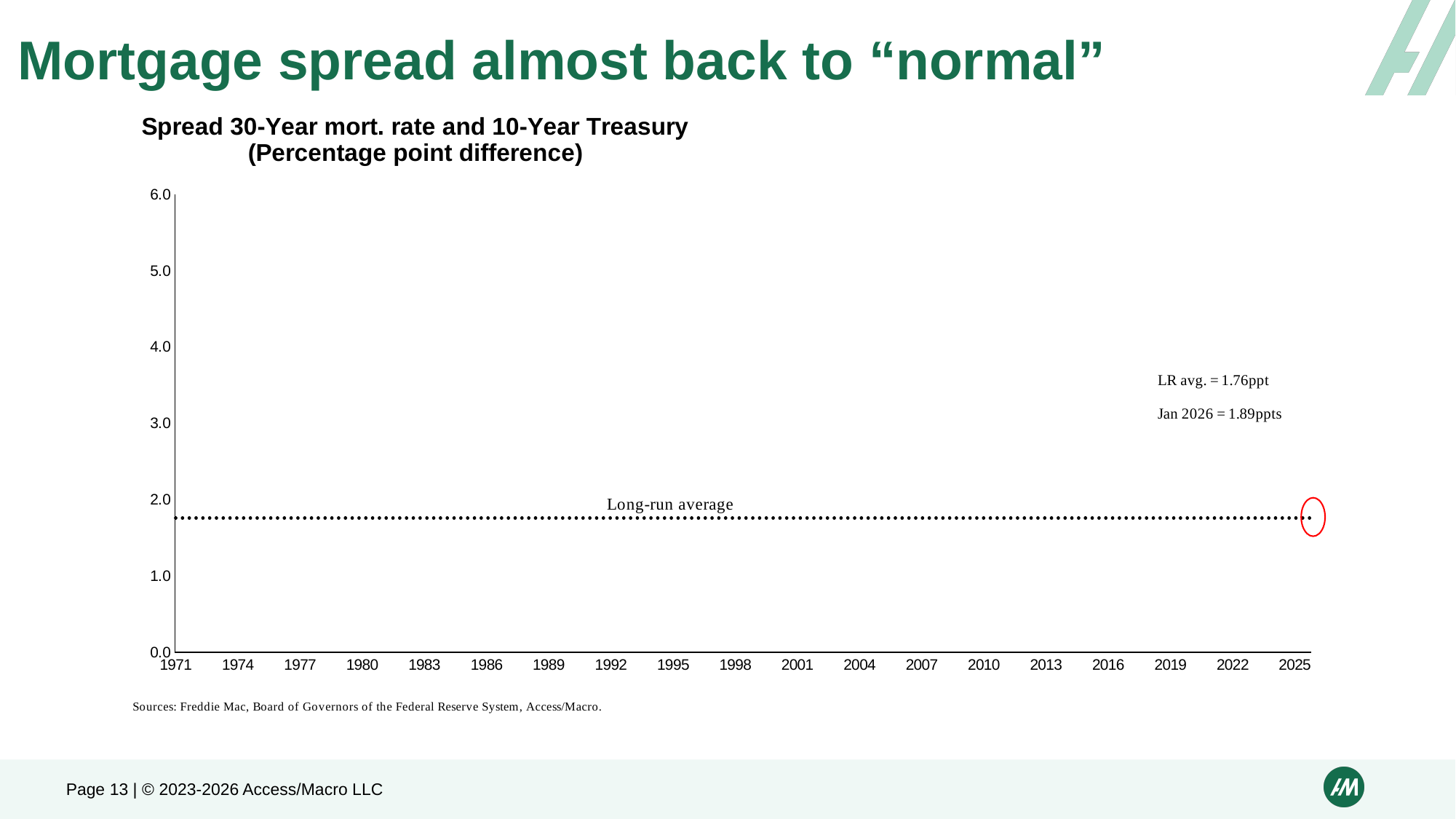

# Mortgage spread almost back to “normal”

### Chart: Spread 30-Year mort. rate and 10-Year Treasury
(Percentage point difference)

| Category |  |  |  |
|---|---|---|---|
| 26024 | 1.4799999999999995 | 0.0 | 1.7599238964992372 |
| 26054 | 1.04 | 0.0 | 1.7599238964992372 |
| 26085 | 1.0100000000000007 | 0.0 | 1.7599238964992372 |
| 26115 | 0.8699999999999992 | 0.0 | 1.7599238964992372 |
| 26146 | 1.12 | 0.0 | 1.7599238964992372 |
| 26177 | 1.5500000000000007 | 0.0 | 1.7599238964992372 |
| 26207 | 1.7000000000000002 | 0.0 | 1.7599238964992372 |
| 26238 | 1.7400000000000002 | 0.0 | 1.7599238964992372 |
| 26268 | 1.5500000000000007 | 0.0 | 1.7599238964992372 |
| 26299 | 1.4900000000000002 | 0.0 | 1.7599238964992372 |
| 26330 | 1.25 | 0.0 | 1.7599238964992372 |
| 26359 | 1.2299999999999995 | 0.0 | 1.7599238964992372 |
| 26390 | 1.0999999999999996 | 0.0 | 1.7599238964992372 |
| 26420 | 1.2400000000000002 | 0.0 | 1.7599238964992372 |
| 26451 | 1.2599999999999998 | 0.0 | 1.7599238964992372 |
| 26481 | 1.29 | 0.0 | 1.7599238964992372 |
| 26512 | 1.1900000000000004 | 0.0 | 1.7599238964992372 |
| 26543 | 0.8700000000000001 | 0.0 | 1.7599238964992372 |
| 26573 | 0.9399999999999995 | 0.0 | 1.7599238964992372 |
| 26604 | 1.1499999999999995 | 0.0 | 1.7599238964992372 |
| 26634 | 1.08 | 0.0 | 1.7599238964992372 |
| 26665 | 0.9800000000000004 | 0.0 | 1.7599238964992372 |
| 26696 | 0.8000000000000007 | 0.0 | 1.7599238964992372 |
| 26724 | 0.75 | 0.0 | 1.7599238964992372 |
| 26755 | 0.8700000000000001 | 0.0 | 1.7599238964992372 |
| 26785 | 0.8000000000000007 | 0.0 | 1.7599238964992372 |
| 26816 | 0.8300000000000001 | 0.0 | 1.7599238964992372 |
| 26846 | 0.9200000000000008 | 0.0 | 1.7599238964992372 |
| 26877 | 1.0999999999999996 | 0.0 | 1.7599238964992372 |
| 26908 | 1.7300000000000004 | 0.0 | 1.7599238964992372 |
| 26938 | 1.9799999999999995 | 0.0 | 1.7599238964992372 |
| 26969 | 1.8499999999999996 | 0.0 | 1.7599238964992372 |
| 26999 | 1.799999999999999 | 100.0 | 1.7599238964992372 |
| 27030 | 1.549999999999999 | 100.0 | 1.7599238964992372 |
| 27061 | 1.5000000000000009 | 100.0 | 1.7599238964992372 |
| 27089 | 1.2000000000000002 | 100.0 | 1.7599238964992372 |
| 27120 | 1.0700000000000003 | 100.0 | 1.7599238964992372 |
| 27150 | 1.3900000000000006 | 100.0 | 1.7599238964992372 |
| 27181 | 1.5499999999999998 | 100.0 | 1.7599238964992372 |
| 27211 | 1.4699999999999998 | 100.0 | 1.7599238964992372 |
| 27242 | 1.5500000000000007 | 100.0 | 1.7599238964992372 |
| 27273 | 1.9200000000000017 | 100.0 | 1.7599238964992372 |
| 27303 | 2.08 | 100.0 | 1.7599238964992372 |
| 27334 | 2.1099999999999994 | 100.0 | 1.7599238964992372 |
| 27364 | 2.1899999999999995 | 100.0 | 1.7599238964992372 |
| 27395 | 1.9299999999999997 | 100.0 | 1.7599238964992372 |
| 27426 | 1.7199999999999998 | 100.0 | 1.7599238964992372 |
| 27454 | 1.17 | 100.0 | 1.7599238964992372 |
| 27485 | 0.5899999999999999 | 0.0 | 1.7599238964992372 |
| 27515 | 0.8499999999999996 | 0.0 | 1.7599238964992372 |
| 27546 | 1.0300000000000002 | 0.0 | 1.7599238964992372 |
| 27576 | 0.8300000000000001 | 0.0 | 1.7599238964992372 |
| 27607 | 0.5399999999999991 | 0.0 | 1.7599238964992372 |
| 27638 | 0.7000000000000011 | 0.0 | 1.7599238964992372 |
| 27668 | 1.08 | 0.0 | 1.7599238964992372 |
| 27699 | 1.0999999999999996 | 0.0 | 1.7599238964992372 |
| 27729 | 1.0999999999999996 | 0.0 | 1.7599238964992372 |
| 27760 | 1.2799999999999994 | 0.0 | 1.7599238964992372 |
| 27791 | 1.0200000000000005 | 0.0 | 1.7599238964992372 |
| 27820 | 1.0299999999999994 | 0.0 | 1.7599238964992372 |
| 27851 | 1.1700000000000008 | 0.0 | 1.7599238964992372 |
| 27881 | 0.8699999999999992 | 0.0 | 1.7599238964992372 |
| 27912 | 0.9899999999999993 | 0.0 | 1.7599238964992372 |
| 27942 | 1.0999999999999996 | 0.0 | 1.7599238964992372 |
| 27973 | 1.2300000000000004 | 0.0 | 1.7599238964992372 |
| 28004 | 1.3900000000000006 | 0.0 | 1.7599238964992372 |
| 28034 | 1.5199999999999996 | 0.0 | 1.7599238964992372 |
| 28065 | 1.5200000000000005 | 0.0 | 1.7599238964992372 |
| 28095 | 1.919999999999999 | 0.0 | 1.7599238964992372 |
| 28126 | 1.5100000000000007 | 0.0 | 1.7599238964992372 |
| 28157 | 1.2800000000000002 | 0.0 | 1.7599238964992372 |
| 28185 | 1.2299999999999995 | 0.0 | 1.7599238964992372 |
| 28216 | 1.38 | 0.0 | 1.7599238964992372 |
| 28246 | 1.37 | 0.0 | 1.7599238964992372 |
| 28277 | 1.5799999999999992 | 0.0 | 1.7599238964992372 |
| 28307 | 1.6099999999999994 | 0.0 | 1.7599238964992372 |
| 28338 | 1.5399999999999991 | 0.0 | 1.7599238964992372 |
| 28369 | 1.5600000000000005 | 0.0 | 1.7599238964992372 |
| 28399 | 1.4000000000000004 | 0.0 | 1.7599238964992372 |
| 28430 | 1.3399999999999999 | 0.0 | 1.7599238964992372 |
| 28460 | 1.2700000000000005 | 0.0 | 1.7599238964992372 |
| 28491 | 1.0599999999999996 | 0.0 | 1.7599238964992372 |
| 28522 | 1.120000000000001 | 0.0 | 1.7599238964992372 |
| 28550 | 1.1600000000000001 | 0.0 | 1.7599238964992372 |
| 28581 | 1.209999999999999 | 0.0 | 1.7599238964992372 |
| 28611 | 1.2200000000000006 | 0.0 | 1.7599238964992372 |
| 28642 | 1.25 | 0.0 | 1.7599238964992372 |
| 28672 | 1.0999999999999996 | 0.0 | 1.7599238964992372 |
| 28703 | 1.379999999999999 | 0.0 | 1.7599238964992372 |
| 28734 | 1.3399999999999999 | 0.0 | 1.7599238964992372 |
| 28764 | 1.2199999999999989 | 0.0 | 1.7599238964992372 |
| 28795 | 1.299999999999999 | 0.0 | 1.7599238964992372 |
| 28825 | 1.3399999999999999 | 0.0 | 1.7599238964992372 |
| 28856 | 1.290000000000001 | 0.0 | 1.7599238964992372 |
| 28887 | 1.3100000000000005 | 0.0 | 1.7599238964992372 |
| 28915 | 1.3100000000000005 | 0.0 | 1.7599238964992372 |
| 28946 | 1.3200000000000003 | 0.0 | 1.7599238964992372 |
| 28976 | 1.4399999999999995 | 0.0 | 1.7599238964992372 |
| 29007 | 2.129999999999999 | 0.0 | 1.7599238964992372 |
| 29037 | 2.1400000000000006 | 0.0 | 1.7599238964992372 |
| 29068 | 2.0600000000000005 | 0.0 | 1.7599238964992372 |
| 29099 | 1.9700000000000006 | 0.0 | 1.7599238964992372 |
| 29129 | 1.3399999999999999 | 0.0 | 1.7599238964992372 |
| 29160 | 2.1799999999999997 | 0.0 | 1.7599238964992372 |
| 29190 | 2.51 | 0.0 | 1.7599238964992372 |
| 29221 | 2.08 | 0.0 | 1.7599238964992372 |
| 29252 | 0.629999999999999 | 100.0 | 1.7599238964992372 |
| 29281 | 2.5299999999999994 | 100.0 | 1.7599238964992372 |
| 29312 | 4.859999999999998 | 100.0 | 1.7599238964992372 |
| 29342 | 4.08 | 100.0 | 1.7599238964992372 |
| 29373 | 2.9300000000000015 | 100.0 | 1.7599238964992372 |
| 29403 | 1.9399999999999995 | 100.0 | 1.7599238964992372 |
| 29434 | 1.4600000000000009 | 0.0 | 1.7599238964992372 |
| 29465 | 1.6899999999999995 | 0.0 | 1.7599238964992372 |
| 29495 | 2.039999999999999 | 0.0 | 1.7599238964992372 |
| 29526 | 1.5300000000000011 | 0.0 | 1.7599238964992372 |
| 29556 | 1.9499999999999993 | 0.0 | 1.7599238964992372 |
| 29587 | 2.33 | 0.0 | 1.7599238964992372 |
| 29618 | 1.9400000000000013 | 0.0 | 1.7599238964992372 |
| 29646 | 2.280000000000001 | 0.0 | 1.7599238964992372 |
| 29677 | 1.9000000000000004 | 0.0 | 1.7599238964992372 |
| 29707 | 2.299999999999999 | 0.0 | 1.7599238964992372 |
| 29738 | 3.2299999999999986 | 0.0 | 1.7599238964992372 |
| 29768 | 2.549999999999999 | 0.0 | 1.7599238964992372 |
| 29799 | 2.3499999999999996 | 100.0 | 1.7599238964992372 |
| 29830 | 2.84 | 100.0 | 1.7599238964992372 |
| 29860 | 3.299999999999999 | 100.0 | 1.7599238964992372 |
| 29891 | 4.439999999999998 | 100.0 | 1.7599238964992372 |
| 29921 | 3.2299999999999986 | 100.0 | 1.7599238964992372 |
| 29952 | 2.8999999999999986 | 100.0 | 1.7599238964992372 |
| 29983 | 3.1700000000000017 | 100.0 | 1.7599238964992372 |
| 30011 | 3.3000000000000007 | 100.0 | 1.7599238964992372 |
| 30042 | 3.0200000000000014 | 100.0 | 1.7599238964992372 |
| 30072 | 3.0600000000000005 | 100.0 | 1.7599238964992372 |
| 30103 | 2.3999999999999986 | 100.0 | 1.7599238964992372 |
| 30133 | 2.870000000000001 | 100.0 | 1.7599238964992372 |
| 30164 | 3.209999999999999 | 100.0 | 1.7599238964992372 |
| 30195 | 3.09 | 100.0 | 1.7599238964992372 |
| 30225 | 3.6999999999999993 | 100.0 | 1.7599238964992372 |
| 30256 | 3.2799999999999994 | 100.0 | 1.7599238964992372 |
| 30286 | 3.08 | 0.0 | 1.7599238964992372 |
| 30317 | 2.789999999999999 | 0.0 | 1.7599238964992372 |
| 30348 | 2.3199999999999985 | 0.0 | 1.7599238964992372 |
| 30376 | 2.290000000000001 | 0.0 | 1.7599238964992372 |
| 30407 | 2.379999999999999 | 0.0 | 1.7599238964992372 |
| 30437 | 2.25 | 0.0 | 1.7599238964992372 |
| 30468 | 2.0199999999999996 | 0.0 | 1.7599238964992372 |
| 30498 | 2.039999999999999 | 0.0 | 1.7599238964992372 |
| 30529 | 1.9600000000000009 | 0.0 | 1.7599238964992372 |
| 30560 | 2.08 | 0.0 | 1.7599238964992372 |
| 30590 | 2.0 | 0.0 | 1.7599238964992372 |
| 30621 | 1.75 | 0.0 | 1.7599238964992372 |
| 30651 | 1.5899999999999999 | 0.0 | 1.7599238964992372 |
| 30682 | 1.6999999999999993 | 0.0 | 1.7599238964992372 |
| 30713 | 1.3900000000000006 | 0.0 | 1.7599238964992372 |
| 30742 | 1.0700000000000003 | 0.0 | 1.7599238964992372 |
| 30773 | 1.0199999999999996 | 0.0 | 1.7599238964992372 |
| 30803 | 0.5299999999999994 | 0.0 | 1.7599238964992372 |
| 30834 | 0.8599999999999994 | 0.0 | 1.7599238964992372 |
| 30864 | 1.3100000000000005 | 0.0 | 1.7599238964992372 |
| 30895 | 1.75 | 0.0 | 1.7599238964992372 |
| 30926 | 1.83 | 0.0 | 1.7599238964992372 |
| 30956 | 1.9700000000000006 | 0.0 | 1.7599238964992372 |
| 30987 | 2.0700000000000003 | 0.0 | 1.7599238964992372 |
| 31017 | 1.6799999999999997 | 0.0 | 1.7599238964992372 |
| 31048 | 1.6999999999999993 | 0.0 | 1.7599238964992372 |
| 31079 | 1.4100000000000001 | 0.0 | 1.7599238964992372 |
| 31107 | 1.3100000000000005 | 0.0 | 1.7599238964992372 |
| 31138 | 1.7699999999999996 | 0.0 | 1.7599238964992372 |
| 31168 | 2.0600000000000005 | 0.0 | 1.7599238964992372 |
| 31199 | 2.0600000000000005 | 0.0 | 1.7599238964992372 |
| 31229 | 1.7199999999999989 | 0.0 | 1.7599238964992372 |
| 31260 | 1.8599999999999994 | 0.0 | 1.7599238964992372 |
| 31291 | 1.8200000000000003 | 0.0 | 1.7599238964992372 |
| 31321 | 1.9000000000000004 | 0.0 | 1.7599238964992372 |
| 31352 | 2.0 | 0.0 | 1.7599238964992372 |
| 31382 | 2.0 | 0.0 | 1.7599238964992372 |
| 31413 | 1.700000000000001 | 0.0 | 1.7599238964992372 |
| 31444 | 2.0100000000000016 | 0.0 | 1.7599238964992372 |
| 31472 | 2.3 | 0.0 | 1.7599238964992372 |
| 31503 | 2.6399999999999997 | 0.0 | 1.7599238964992372 |
| 31533 | 2.4300000000000006 | 0.0 | 1.7599238964992372 |
| 31564 | 2.88 | 0.0 | 1.7599238964992372 |
| 31594 | 3.21 | 0.0 | 1.7599238964992372 |
| 31625 | 3.0299999999999994 | 0.0 | 1.7599238964992372 |
| 31656 | 2.5599999999999996 | 0.0 | 1.7599238964992372 |
| 31686 | 2.540000000000001 | 0.0 | 1.7599238964992372 |
| 31717 | 2.4499999999999993 | 0.0 | 1.7599238964992372 |
| 31747 | 2.2 | 0.0 | 1.7599238964992372 |
| 31778 | 2.119999999999999 | 0.0 | 1.7599238964992372 |
| 31809 | 1.83 | 0.0 | 1.7599238964992372 |
| 31837 | 1.7899999999999991 | 0.0 | 1.7599238964992372 |
| 31868 | 1.8100000000000005 | 0.0 | 1.7599238964992372 |
| 31898 | 1.9900000000000002 | 0.0 | 1.7599238964992372 |
| 31929 | 2.139999999999999 | 0.0 | 1.7599238964992372 |
| 31959 | 1.83 | 0.0 | 1.7599238964992372 |
| 31990 | 1.5700000000000003 | 0.0 | 1.7599238964992372 |
| 32021 | 1.4700000000000006 | 0.0 | 1.7599238964992372 |
| 32051 | 1.7400000000000002 | 0.0 | 1.7599238964992372 |
| 32082 | 1.790000000000001 | 0.0 | 1.7599238964992372 |
| 32112 | 1.6500000000000004 | 0.0 | 1.7599238964992372 |
| 32143 | 1.7100000000000009 | 0.0 | 1.7599238964992372 |
| 32174 | 1.6799999999999997 | 0.0 | 1.7599238964992372 |
| 32203 | 1.5600000000000005 | 0.0 | 1.7599238964992372 |
| 32234 | 1.4799999999999986 | 0.0 | 1.7599238964992372 |
| 32264 | 1.370000000000001 | 0.0 | 1.7599238964992372 |
| 32295 | 1.540000000000001 | 0.0 | 1.7599238964992372 |
| 32325 | 1.3699999999999992 | 0.0 | 1.7599238964992372 |
| 32356 | 1.3399999999999999 | 0.0 | 1.7599238964992372 |
| 32387 | 1.5 | 0.0 | 1.7599238964992372 |
| 32417 | 1.5 | 0.0 | 1.7599238964992372 |
| 32448 | 1.3099999999999987 | 0.0 | 1.7599238964992372 |
| 32478 | 1.5 | 0.0 | 1.7599238964992372 |
| 32509 | 1.6400000000000006 | 0.0 | 1.7599238964992372 |
| 32540 | 1.4800000000000004 | 0.0 | 1.7599238964992372 |
| 32568 | 1.67 | 0.0 | 1.7599238964992372 |
| 32599 | 1.870000000000001 | 0.0 | 1.7599238964992372 |
| 32629 | 1.9100000000000001 | 0.0 | 1.7599238964992372 |
| 32660 | 1.92 | 0.0 | 1.7599238964992372 |
| 32690 | 1.8600000000000012 | 0.0 | 1.7599238964992372 |
| 32721 | 1.8800000000000008 | 0.0 | 1.7599238964992372 |
| 32752 | 1.9400000000000013 | 0.0 | 1.7599238964992372 |
| 32782 | 1.9399999999999995 | 0.0 | 1.7599238964992372 |
| 32813 | 1.8999999999999995 | 0.0 | 1.7599238964992372 |
| 32843 | 1.9000000000000004 | 0.0 | 1.7599238964992372 |
| 32874 | 1.6899999999999995 | 0.0 | 1.7599238964992372 |
| 32905 | 1.7299999999999986 | 0.0 | 1.7599238964992372 |
| 32933 | 1.6799999999999997 | 0.0 | 1.7599238964992372 |
| 32964 | 1.58 | 0.0 | 1.7599238964992372 |
| 32994 | 1.7200000000000006 | 0.0 | 1.7599238964992372 |
| 33025 | 1.6799999999999997 | 0.0 | 1.7599238964992372 |
| 33055 | 1.5699999999999985 | 0.0 | 1.7599238964992372 |
| 33086 | 1.3499999999999996 | 100.0 | 1.7599238964992372 |
| 33117 | 1.2899999999999991 | 100.0 | 1.7599238964992372 |
| 33147 | 1.459999999999999 | 100.0 | 1.7599238964992372 |
| 33178 | 1.6199999999999992 | 100.0 | 1.7599238964992372 |
| 33208 | 1.5899999999999999 | 100.0 | 1.7599238964992372 |
| 33239 | 1.5500000000000007 | 100.0 | 1.7599238964992372 |
| 33270 | 1.5199999999999996 | 100.0 | 1.7599238964992372 |
| 33298 | 1.3900000000000006 | 100.0 | 1.7599238964992372 |
| 33329 | 1.450000000000001 | 0.0 | 1.7599238964992372 |
| 33359 | 1.4000000000000004 | 0.0 | 1.7599238964992372 |
| 33390 | 1.3399999999999999 | 0.0 | 1.7599238964992372 |
| 33420 | 1.3100000000000005 | 0.0 | 1.7599238964992372 |
| 33451 | 1.3399999999999999 | 0.0 | 1.7599238964992372 |
| 33482 | 1.3599999999999994 | 0.0 | 1.7599238964992372 |
| 33512 | 1.3299999999999992 | 0.0 | 1.7599238964992372 |
| 33543 | 1.290000000000001 | 0.0 | 1.7599238964992372 |
| 33573 | 1.4100000000000001 | 0.0 | 1.7599238964992372 |
| 33604 | 1.3999999999999995 | 0.0 | 1.7599238964992372 |
| 33635 | 1.42 | 0.0 | 1.7599238964992372 |
| 33664 | 1.3999999999999995 | 0.0 | 1.7599238964992372 |
| 33695 | 1.3699999999999992 | 0.0 | 1.7599238964992372 |
| 33725 | 1.2800000000000002 | 0.0 | 1.7599238964992372 |
| 33756 | 1.25 | 0.0 | 1.7599238964992372 |
| 33786 | 1.290000000000001 | 0.0 | 1.7599238964992372 |
| 33817 | 1.3900000000000006 | 0.0 | 1.7599238964992372 |
| 33848 | 1.5 | 0.0 | 1.7599238964992372 |
| 33878 | 1.5 | 0.0 | 1.7599238964992372 |
| 33909 | 1.4400000000000004 | 0.0 | 1.7599238964992372 |
| 33939 | 1.4400000000000013 | 0.0 | 1.7599238964992372 |
| 33970 | 1.3900000000000006 | 0.0 | 1.7599238964992372 |
| 34001 | 1.42 | 0.0 | 1.7599238964992372 |
| 34029 | 1.5199999999999996 | 0.0 | 1.7599238964992372 |
| 34060 | 1.5 | 0.0 | 1.7599238964992372 |
| 34090 | 1.4299999999999997 | 0.0 | 1.7599238964992372 |
| 34121 | 1.46 | 0.0 | 1.7599238964992372 |
| 34151 | 1.4000000000000004 | 0.0 | 1.7599238964992372 |
| 34182 | 1.4300000000000006 | 0.0 | 1.7599238964992372 |
| 34213 | 1.5599999999999996 | 0.0 | 1.7599238964992372 |
| 34243 | 1.5 | 0.0 | 1.7599238964992372 |
| 34274 | 1.4400000000000004 | 0.0 | 1.7599238964992372 |
| 34304 | 1.4000000000000004 | 0.0 | 1.7599238964992372 |
| 34335 | 1.3099999999999996 | 0.0 | 1.7599238964992372 |
| 34366 | 1.1800000000000006 | 0.0 | 1.7599238964992372 |
| 34394 | 1.1999999999999993 | 0.0 | 1.7599238964992372 |
| 34425 | 1.3500000000000005 | 0.0 | 1.7599238964992372 |
| 34455 | 1.42 | 0.0 | 1.7599238964992372 |
| 34486 | 1.3000000000000007 | 0.0 | 1.7599238964992372 |
| 34516 | 1.3099999999999996 | 0.0 | 1.7599238964992372 |
| 34547 | 1.2699999999999996 | 0.0 | 1.7599238964992372 |
| 34578 | 1.1800000000000006 | 0.0 | 1.7599238964992372 |
| 34608 | 1.1899999999999995 | 0.0 | 1.7599238964992372 |
| 34639 | 1.21 | 0.0 | 1.7599238964992372 |
| 34669 | 1.3899999999999997 | 0.0 | 1.7599238964992372 |
| 34700 | 1.37 | 0.0 | 1.7599238964992372 |
| 34731 | 1.3600000000000003 | 0.0 | 1.7599238964992372 |
| 34759 | 1.2600000000000007 | 0.0 | 1.7599238964992372 |
| 34790 | 1.2600000000000007 | 0.0 | 1.7599238964992372 |
| 34820 | 1.33 | 0.0 | 1.7599238964992372 |
| 34851 | 1.4000000000000004 | 0.0 | 1.7599238964992372 |
| 34881 | 1.33 | 0.0 | 1.7599238964992372 |
| 34912 | 1.37 | 0.0 | 1.7599238964992372 |
| 34943 | 1.4399999999999995 | 0.0 | 1.7599238964992372 |
| 34973 | 1.4400000000000004 | 0.0 | 1.7599238964992372 |
| 35004 | 1.4500000000000002 | 0.0 | 1.7599238964992372 |
| 35034 | 1.4900000000000002 | 0.0 | 1.7599238964992372 |
| 35065 | 1.38 | 0.0 | 1.7599238964992372 |
| 35096 | 1.2700000000000005 | 0.0 | 1.7599238964992372 |
| 35125 | 1.3500000000000005 | 0.0 | 1.7599238964992372 |
| 35156 | 1.42 | 0.0 | 1.7599238964992372 |
| 35186 | 1.33 | 0.0 | 1.7599238964992372 |
| 35217 | 1.4100000000000001 | 0.0 | 1.7599238964992372 |
| 35247 | 1.38 | 0.0 | 1.7599238964992372 |
| 35278 | 1.3600000000000003 | 0.0 | 1.7599238964992372 |
| 35309 | 1.4000000000000004 | 0.0 | 1.7599238964992372 |
| 35339 | 1.3899999999999997 | 0.0 | 1.7599238964992372 |
| 35370 | 1.42 | 0.0 | 1.7599238964992372 |
| 35400 | 1.2999999999999998 | 0.0 | 1.7599238964992372 |
| 35431 | 1.2400000000000002 | 0.0 | 1.7599238964992372 |
| 35462 | 1.2300000000000004 | 0.0 | 1.7599238964992372 |
| 35490 | 1.21 | 0.0 | 1.7599238964992372 |
| 35521 | 1.2500000000000009 | 0.0 | 1.7599238964992372 |
| 35551 | 1.2300000000000004 | 0.0 | 1.7599238964992372 |
| 35582 | 1.2000000000000002 | 0.0 | 1.7599238964992372 |
| 35612 | 1.2800000000000002 | 0.0 | 1.7599238964992372 |
| 35643 | 1.1800000000000006 | 0.0 | 1.7599238964992372 |
| 35674 | 1.2199999999999998 | 0.0 | 1.7599238964992372 |
| 35704 | 1.2599999999999998 | 0.0 | 1.7599238964992372 |
| 35735 | 1.33 | 0.0 | 1.7599238964992372 |
| 35765 | 1.29 | 0.0 | 1.7599238964992372 |
| 35796 | 1.4500000000000002 | 0.0 | 1.7599238964992372 |
| 35827 | 1.4699999999999998 | 0.0 | 1.7599238964992372 |
| 35855 | 1.4799999999999995 | 0.0 | 1.7599238964992372 |
| 35886 | 1.5 | 0.0 | 1.7599238964992372 |
| 35916 | 1.4899999999999993 | 0.0 | 1.7599238964992372 |
| 35947 | 1.5 | 0.0 | 1.7599238964992372 |
| 35977 | 1.4900000000000002 | 0.0 | 1.7599238964992372 |
| 36008 | 1.58 | 0.0 | 1.7599238964992372 |
| 36039 | 1.9100000000000001 | 0.0 | 1.7599238964992372 |
| 36069 | 2.1799999999999997 | 0.0 | 1.7599238964992372 |
| 36100 | 2.04 | 0.0 | 1.7599238964992372 |
| 36130 | 2.09 | 0.0 | 1.7599238964992372 |
| 36161 | 2.0700000000000003 | 0.0 | 1.7599238964992372 |
| 36192 | 1.8099999999999996 | 0.0 | 1.7599238964992372 |
| 36220 | 1.8099999999999996 | 0.0 | 1.7599238964992372 |
| 36251 | 1.7400000000000002 | 0.0 | 1.7599238964992372 |
| 36281 | 1.6100000000000003 | 0.0 | 1.7599238964992372 |
| 36312 | 1.6499999999999995 | 0.0 | 1.7599238964992372 |
| 36342 | 1.8399999999999999 | 0.0 | 1.7599238964992372 |
| 36373 | 2.0 | 0.0 | 1.7599238964992372 |
| 36404 | 1.9000000000000004 | 0.0 | 1.7599238964992372 |
| 36434 | 1.7399999999999993 | 0.0 | 1.7599238964992372 |
| 36465 | 1.71 | 0.0 | 1.7599238964992372 |
| 36495 | 1.63 | 0.0 | 1.7599238964992372 |
| 36526 | 1.5500000000000007 | 0.0 | 1.7599238964992372 |
| 36557 | 1.8100000000000005 | 0.0 | 1.7599238964992372 |
| 36586 | 1.9800000000000004 | 0.0 | 1.7599238964992372 |
| 36617 | 2.16 | 0.0 | 1.7599238964992372 |
| 36647 | 2.079999999999999 | 0.0 | 1.7599238964992372 |
| 36678 | 2.1899999999999995 | 0.0 | 1.7599238964992372 |
| 36708 | 2.1000000000000005 | 0.0 | 1.7599238964992372 |
| 36739 | 2.1999999999999993 | 0.0 | 1.7599238964992372 |
| 36770 | 2.1100000000000003 | 0.0 | 1.7599238964992372 |
| 36800 | 2.0599999999999996 | 0.0 | 1.7599238964992372 |
| 36831 | 2.0300000000000002 | 0.0 | 1.7599238964992372 |
| 36861 | 2.1399999999999997 | 0.0 | 1.7599238964992372 |
| 36892 | 1.87 | 0.0 | 1.7599238964992372 |
| 36923 | 1.9500000000000002 | 0.0 | 1.7599238964992372 |
| 36951 | 2.0600000000000005 | 0.0 | 1.7599238964992372 |
| 36982 | 1.9400000000000004 | 100.0 | 1.7599238964992372 |
| 37012 | 1.7600000000000007 | 100.0 | 1.7599238964992372 |
| 37043 | 1.88 | 100.0 | 1.7599238964992372 |
| 37073 | 1.8899999999999997 | 100.0 | 1.7599238964992372 |
| 37104 | 1.9800000000000004 | 100.0 | 1.7599238964992372 |
| 37135 | 2.09 | 100.0 | 1.7599238964992372 |
| 37165 | 2.05 | 100.0 | 1.7599238964992372 |
| 37196 | 2.01 | 100.0 | 1.7599238964992372 |
| 37226 | 1.9800000000000004 | 0.0 | 1.7599238964992372 |
| 37257 | 1.96 | 0.0 | 1.7599238964992372 |
| 37288 | 1.9799999999999995 | 0.0 | 1.7599238964992372 |
| 37316 | 1.7299999999999995 | 0.0 | 1.7599238964992372 |
| 37347 | 1.7800000000000002 | 0.0 | 1.7599238964992372 |
| 37377 | 1.6499999999999995 | 0.0 | 1.7599238964992372 |
| 37408 | 1.7200000000000006 | 0.0 | 1.7599238964992372 |
| 37438 | 1.8399999999999999 | 0.0 | 1.7599238964992372 |
| 37469 | 2.0300000000000002 | 0.0 | 1.7599238964992372 |
| 37500 | 2.2199999999999998 | 0.0 | 1.7599238964992372 |
| 37530 | 2.1700000000000004 | 0.0 | 1.7599238964992372 |
| 37561 | 2.0200000000000005 | 0.0 | 1.7599238964992372 |
| 37591 | 2.0199999999999996 | 0.0 | 1.7599238964992372 |
| 37622 | 1.87 | 0.0 | 1.7599238964992372 |
| 37653 | 1.94 | 0.0 | 1.7599238964992372 |
| 37681 | 1.94 | 0.0 | 1.7599238964992372 |
| 37712 | 1.8499999999999996 | 0.0 | 1.7599238964992372 |
| 37742 | 1.9100000000000006 | 0.0 | 1.7599238964992372 |
| 37773 | 1.9000000000000004 | 0.0 | 1.7599238964992372 |
| 37803 | 1.65 | 0.0 | 1.7599238964992372 |
| 37834 | 1.8099999999999996 | 0.0 | 1.7599238964992372 |
| 37865 | 1.8800000000000008 | 0.0 | 1.7599238964992372 |
| 37895 | 1.6600000000000001 | 0.0 | 1.7599238964992372 |
| 37926 | 1.63 | 0.0 | 1.7599238964992372 |
| 37956 | 1.6100000000000003 | 0.0 | 1.7599238964992372 |
| 37987 | 1.5599999999999996 | 0.0 | 1.7599238964992372 |
| 38018 | 1.5599999999999996 | 0.0 | 1.7599238964992372 |
| 38047 | 1.62 | 0.0 | 1.7599238964992372 |
| 38078 | 1.4800000000000004 | 0.0 | 1.7599238964992372 |
| 38108 | 1.5499999999999998 | 0.0 | 1.7599238964992372 |
| 38139 | 1.5599999999999996 | 0.0 | 1.7599238964992372 |
| 38169 | 1.5599999999999996 | 0.0 | 1.7599238964992372 |
| 38200 | 1.5899999999999999 | 0.0 | 1.7599238964992372 |
| 38231 | 1.62 | 0.0 | 1.7599238964992372 |
| 38261 | 1.62 | 0.0 | 1.7599238964992372 |
| 38292 | 1.54 | 0.0 | 1.7599238964992372 |
| 38322 | 1.5199999999999996 | 0.0 | 1.7599238964992372 |
| 38353 | 1.4900000000000002 | 0.0 | 1.7599238964992372 |
| 38384 | 1.46 | 0.0 | 1.7599238964992372 |
| 38412 | 1.4299999999999997 | 0.0 | 1.7599238964992372 |
| 38443 | 1.5200000000000005 | 0.0 | 1.7599238964992372 |
| 38473 | 1.58 | 0.0 | 1.7599238964992372 |
| 38504 | 1.58 | 0.0 | 1.7599238964992372 |
| 38534 | 1.5200000000000005 | 0.0 | 1.7599238964992372 |
| 38565 | 1.5600000000000005 | 0.0 | 1.7599238964992372 |
| 38596 | 1.5699999999999994 | 0.0 | 1.7599238964992372 |
| 38626 | 1.6100000000000003 | 0.0 | 1.7599238964992372 |
| 38657 | 1.79 | 0.0 | 1.7599238964992372 |
| 38687 | 1.7999999999999998 | 0.0 | 1.7599238964992372 |
| 38718 | 1.7300000000000004 | 0.0 | 1.7599238964992372 |
| 38749 | 1.6799999999999997 | 0.0 | 1.7599238964992372 |
| 38777 | 1.6000000000000005 | 0.0 | 1.7599238964992372 |
| 38808 | 1.5199999999999996 | 0.0 | 1.7599238964992372 |
| 38838 | 1.4899999999999993 | 0.0 | 1.7599238964992372 |
| 38869 | 1.5699999999999994 | 0.0 | 1.7599238964992372 |
| 38899 | 1.67 | 0.0 | 1.7599238964992372 |
| 38930 | 1.6399999999999997 | 0.0 | 1.7599238964992372 |
| 38961 | 1.6800000000000006 | 0.0 | 1.7599238964992372 |
| 38991 | 1.63 | 0.0 | 1.7599238964992372 |
| 39022 | 1.6400000000000006 | 0.0 | 1.7599238964992372 |
| 39052 | 1.58 | 0.0 | 1.7599238964992372 |
| 39083 | 1.46 | 0.0 | 1.7599238964992372 |
| 39114 | 1.5700000000000003 | 0.0 | 1.7599238964992372 |
| 39142 | 1.6000000000000005 | 0.0 | 1.7599238964992372 |
| 39173 | 1.4899999999999993 | 0.0 | 1.7599238964992372 |
| 39203 | 1.5099999999999998 | 0.0 | 1.7599238964992372 |
| 39234 | 1.5600000000000005 | 0.0 | 1.7599238964992372 |
| 39264 | 1.7000000000000002 | 0.0 | 1.7599238964992372 |
| 39295 | 1.9000000000000004 | 0.0 | 1.7599238964992372 |
| 39326 | 1.8600000000000003 | 0.0 | 1.7599238964992372 |
| 39356 | 1.8499999999999996 | 0.0 | 1.7599238964992372 |
| 39387 | 2.0599999999999996 | 0.0 | 1.7599238964992372 |
| 39417 | 2.0 | 0.0 | 1.7599238964992372 |
| 39448 | 2.0199999999999996 | 100.0 | 1.7599238964992372 |
| 39479 | 2.1799999999999997 | 100.0 | 1.7599238964992372 |
| 39508 | 2.46 | 100.0 | 1.7599238964992372 |
| 39539 | 2.2399999999999998 | 100.0 | 1.7599238964992372 |
| 39569 | 2.16 | 100.0 | 1.7599238964992372 |
| 39600 | 2.2200000000000006 | 100.0 | 1.7599238964992372 |
| 39630 | 2.42 | 100.0 | 1.7599238964992372 |
| 39661 | 2.5900000000000003 | 100.0 | 1.7599238964992372 |
| 39692 | 2.35 | 100.0 | 1.7599238964992372 |
| 39722 | 2.39 | 100.0 | 1.7599238964992372 |
| 39753 | 2.56 | 100.0 | 1.7599238964992372 |
| 39783 | 2.87 | 100.0 | 1.7599238964992372 |
| 39814 | 2.53 | 100.0 | 1.7599238964992372 |
| 39845 | 2.26 | 100.0 | 1.7599238964992372 |
| 39873 | 2.18 | 100.0 | 1.7599238964992372 |
| 39904 | 1.8799999999999994 | 100.0 | 1.7599238964992372 |
| 39934 | 1.5700000000000003 | 100.0 | 1.7599238964992372 |
| 39965 | 1.6999999999999997 | 100.0 | 1.7599238964992372 |
| 39995 | 1.6599999999999997 | 0.0 | 1.7599238964992372 |
| 40026 | 1.6000000000000005 | 0.0 | 1.7599238964992372 |
| 40057 | 1.6599999999999997 | 0.0 | 1.7599238964992372 |
| 40087 | 1.56 | 0.0 | 1.7599238964992372 |
| 40118 | 1.48 | 0.0 | 1.7599238964992372 |
| 40148 | 1.3399999999999999 | 0.0 | 1.7599238964992372 |
| 40179 | 1.3000000000000003 | 0.0 | 1.7599238964992372 |
| 40210 | 1.3000000000000003 | 0.0 | 1.7599238964992372 |
| 40238 | 1.2399999999999998 | 0.0 | 1.7599238964992372 |
| 40269 | 1.2499999999999996 | 0.0 | 1.7599238964992372 |
| 40299 | 1.4699999999999998 | 0.0 | 1.7599238964992372 |
| 40330 | 1.54 | 0.0 | 1.7599238964992372 |
| 40360 | 1.5499999999999998 | 0.0 | 1.7599238964992372 |
| 40391 | 1.7299999999999995 | 0.0 | 1.7599238964992372 |
| 40422 | 1.6999999999999997 | 0.0 | 1.7599238964992372 |
| 40452 | 1.6900000000000004 | 0.0 | 1.7599238964992372 |
| 40483 | 1.54 | 0.0 | 1.7599238964992372 |
| 40513 | 1.42 | 0.0 | 1.7599238964992372 |
| 40544 | 1.3699999999999997 | 0.0 | 1.7599238964992372 |
| 40575 | 1.37 | 0.0 | 1.7599238964992372 |
| 40603 | 1.4299999999999997 | 0.0 | 1.7599238964992372 |
| 40634 | 1.38 | 0.0 | 1.7599238964992372 |
| 40664 | 1.4699999999999998 | 0.0 | 1.7599238964992372 |
| 40695 | 1.5099999999999998 | 0.0 | 1.7599238964992372 |
| 40725 | 1.5499999999999998 | 0.0 | 1.7599238964992372 |
| 40756 | 1.9699999999999998 | 0.0 | 1.7599238964992372 |
| 40787 | 2.1300000000000003 | 0.0 | 1.7599238964992372 |
| 40817 | 1.9200000000000004 | 0.0 | 1.7599238964992372 |
| 40848 | 1.9800000000000004 | 0.0 | 1.7599238964992372 |
| 40878 | 1.98 | 0.0 | 1.7599238964992372 |
| 40909 | 1.95 | 0.0 | 1.7599238964992372 |
| 40940 | 1.9200000000000002 | 0.0 | 1.7599238964992372 |
| 40969 | 1.7800000000000002 | 0.0 | 1.7599238964992372 |
| 41000 | 1.8600000000000003 | 0.0 | 1.7599238964992372 |
| 41030 | 1.9999999999999998 | 0.0 | 1.7599238964992372 |
| 41061 | 2.06 | 0.0 | 1.7599238964992372 |
| 41091 | 2.0199999999999996 | 0.0 | 1.7599238964992372 |
| 41122 | 1.9200000000000002 | 0.0 | 1.7599238964992372 |
| 41153 | 1.78 | 0.0 | 1.7599238964992372 |
| 41183 | 1.63 | 0.0 | 1.7599238964992372 |
| 41214 | 1.7000000000000002 | 0.0 | 1.7599238964992372 |
| 41244 | 1.6300000000000001 | 0.0 | 1.7599238964992372 |
| 41275 | 1.5000000000000002 | 0.0 | 1.7599238964992372 |
| 41306 | 1.5499999999999998 | 0.0 | 1.7599238964992372 |
| 41334 | 1.6099999999999999 | 0.0 | 1.7599238964992372 |
| 41365 | 1.6900000000000002 | 0.0 | 1.7599238964992372 |
| 41395 | 1.61 | 0.0 | 1.7599238964992372 |
| 41426 | 1.7700000000000005 | 0.0 | 1.7599238964992372 |
| 41456 | 1.79 | 0.0 | 1.7599238964992372 |
| 41487 | 1.7199999999999998 | 0.0 | 1.7599238964992372 |
| 41518 | 1.6800000000000002 | 0.0 | 1.7599238964992372 |
| 41548 | 1.5700000000000003 | 0.0 | 1.7599238964992372 |
| 41579 | 1.5399999999999996 | 0.0 | 1.7599238964992372 |
| 41609 | 1.56 | 0.0 | 1.7599238964992372 |
| 41640 | 1.5699999999999998 | 0.0 | 1.7599238964992372 |
| 41671 | 1.5899999999999999 | 0.0 | 1.7599238964992372 |
| 41699 | 1.6199999999999997 | 0.0 | 1.7599238964992372 |
| 41730 | 1.63 | 0.0 | 1.7599238964992372 |
| 41760 | 1.6300000000000003 | 0.0 | 1.7599238964992372 |
| 41791 | 1.56 | 0.0 | 1.7599238964992372 |
| 41821 | 1.5899999999999999 | 0.0 | 1.7599238964992372 |
| 41852 | 1.7000000000000002 | 0.0 | 1.7599238964992372 |
| 41883 | 1.6300000000000003 | 0.0 | 1.7599238964992372 |
| 41913 | 1.7400000000000002 | 0.0 | 1.7599238964992372 |
| 41944 | 1.67 | 0.0 | 1.7599238964992372 |
| 41974 | 1.65 | 0.0 | 1.7599238964992372 |
| 42005 | 1.79 | 0.0 | 1.7599238964992372 |
| 42036 | 1.73 | 0.0 | 1.7599238964992372 |
| 42064 | 1.73 | 0.0 | 1.7599238964992372 |
| 42095 | 1.73 | 0.0 | 1.7599238964992372 |
| 42125 | 1.6399999999999997 | 0.0 | 1.7599238964992372 |
| 42156 | 1.62 | 0.0 | 1.7599238964992372 |
| 42186 | 1.73 | 0.0 | 1.7599238964992372 |
| 42217 | 1.7400000000000002 | 0.0 | 1.7599238964992372 |
| 42248 | 1.7200000000000002 | 0.0 | 1.7599238964992372 |
| 42278 | 1.73 | 0.0 | 1.7599238964992372 |
| 42309 | 1.6800000000000002 | 0.0 | 1.7599238964992372 |
| 42339 | 1.7199999999999998 | 0.0 | 1.7599238964992372 |
| 42370 | 1.7800000000000002 | 0.0 | 1.7599238964992372 |
| 42401 | 1.8800000000000001 | 0.0 | 1.7599238964992372 |
| 42430 | 1.8 | 0.0 | 1.7599238964992372 |
| 42461 | 1.7999999999999998 | 0.0 | 1.7599238964992372 |
| 42491 | 1.79 | 0.0 | 1.7599238964992372 |
| 42522 | 1.93 | 0.0 | 1.7599238964992372 |
| 42552 | 1.94 | 0.0 | 1.7599238964992372 |
| 42583 | 1.88 | 0.0 | 1.7599238964992372 |
| 42614 | 1.83 | 0.0 | 1.7599238964992372 |
| 42644 | 1.7100000000000002 | 0.0 | 1.7599238964992372 |
| 42675 | 1.63 | 0.0 | 1.7599238964992372 |
| 42705 | 1.71 | 0.0 | 1.7599238964992372 |
| 42736 | 1.7200000000000002 | 0.0 | 1.7599238964992372 |
| 42767 | 1.75 | 0.0 | 1.7599238964992372 |
| 42795 | 1.7200000000000002 | 0.0 | 1.7599238964992372 |
| 42826 | 1.75 | 0.0 | 1.7599238964992372 |
| 42856 | 1.71 | 0.0 | 1.7599238964992372 |
| 42887 | 1.71 | 0.0 | 1.7599238964992372 |
| 42917 | 1.6500000000000004 | 0.0 | 1.7599238964992372 |
| 42948 | 1.67 | 0.0 | 1.7599238964992372 |
| 42979 | 1.6099999999999999 | 0.0 | 1.7599238964992372 |
| 43009 | 1.54 | 0.0 | 1.7599238964992372 |
| 43040 | 1.5699999999999998 | 0.0 | 1.7599238964992372 |
| 43070 | 1.5500000000000003 | 0.0 | 1.7599238964992372 |
| 43101 | 1.4500000000000002 | 0.0 | 1.7599238964992372 |
| 43132 | 1.4700000000000002 | 0.0 | 1.7599238964992372 |
| 43160 | 1.6000000000000005 | 0.0 | 1.7599238964992372 |
| 43191 | 1.5999999999999996 | 0.0 | 1.7599238964992372 |
| 43221 | 1.6099999999999999 | 0.0 | 1.7599238964992372 |
| 43252 | 1.6600000000000001 | 0.0 | 1.7599238964992372 |
| 43282 | 1.6400000000000001 | 0.0 | 1.7599238964992372 |
| 43313 | 1.6599999999999997 | 0.0 | 1.7599238964992372 |
| 43344 | 1.63 | 0.0 | 1.7599238964992372 |
| 43374 | 1.6800000000000002 | 0.0 | 1.7599238964992372 |
| 43405 | 1.75 | 0.0 | 1.7599238964992372 |
| 43435 | 1.8099999999999996 | 0.0 | 1.7599238964992372 |
| 43466 | 1.75 | 0.0 | 1.7599238964992372 |
| 43497 | 1.69 | 0.0 | 1.7599238964992372 |
| 43525 | 1.6999999999999997 | 0.0 | 1.7599238964992372 |
| 43556 | 1.6099999999999999 | 0.0 | 1.7599238964992372 |
| 43586 | 1.6700000000000004 | 0.0 | 1.7599238964992372 |
| 43617 | 1.73 | 0.0 | 1.7599238964992372 |
| 43647 | 1.71 | 0.0 | 1.7599238964992372 |
| 43678 | 1.9900000000000002 | 0.0 | 1.7599238964992372 |
| 43709 | 1.91 | 0.0 | 1.7599238964992372 |
| 43739 | 1.98 | 0.0 | 1.7599238964992372 |
| 43770 | 1.8900000000000001 | 0.0 | 1.7599238964992372 |
| 43800 | 1.86 | 0.0 | 1.7599238964992372 |
| 43831 | 1.86 | 0.0 | 1.7599238964992372 |
| 43862 | 1.9700000000000002 | 0.0 | 1.7599238964992372 |
| 43891 | 2.58 | 100.0 | 1.7599238964992372 |
| 43922 | 2.65 | 100.0 | 1.7599238964992372 |
| 43952 | 2.56 | 0.0 | 1.7599238964992372 |
| 43983 | 2.43 | 0.0 | 1.7599238964992372 |
| 44013 | 2.4 | 0.0 | 1.7599238964992372 |
| 44044 | 2.29 | 0.0 | 1.7599238964992372 |
| 44075 | 2.21 | 0.0 | 1.7599238964992372 |
| 44105 | 2.04 | 0.0 | 1.7599238964992372 |
| 44136 | 1.9 | 0.0 | 1.7599238964992372 |
| 44166 | 1.75 | 0.0 | 1.7599238964992372 |
| 44197 | 1.6600000000000001 | 0.0 | 1.7599238964992372 |
| 44228 | 1.55 | 0.0 | 1.7599238964992372 |
| 44256 | 1.47 | 0.0 | 1.7599238964992372 |
| 44287 | 1.4200000000000002 | 0.0 | 1.7599238964992372 |
| 44317 | 1.3399999999999999 | 0.0 | 1.7599238964992372 |
| 44348 | 1.46 | 0.0 | 1.7599238964992372 |
| 44378 | 1.55 | 0.0 | 1.7599238964992372 |
| 44409 | 1.5599999999999998 | 0.0 | 1.7599238964992372 |
| 44440 | 1.5299999999999998 | 0.0 | 1.7599238964992372 |
| 44470 | 1.4899999999999998 | 0.0 | 1.7599238964992372 |
| 44501 | 1.5099999999999998 | 0.0 | 1.7599238964992372 |
| 44531 | 1.6300000000000001 | 0.0 | 1.7599238964992372 |
| 44562 | 1.6900000000000002 | 0.0 | 1.7599238964992372 |
| 44593 | 1.8299999999999998 | 0.0 | 1.7599238964992372 |
| 44621 | 2.04 | 0.0 | 1.7599238964992372 |
| 44652 | 2.2300000000000004 | 0.0 | 1.7599238964992372 |
| 44682 | 2.3300000000000005 | 0.0 | 1.7599238964992372 |
| 44713 | 2.3799999999999994 | 0.0 | 1.7599238964992372 |
| 44743 | 2.5100000000000002 | 0.0 | 1.7599238964992372 |
| 44774 | 2.32 | 0.0 | 1.7599238964992372 |
| 44805 | 2.5900000000000003 | 0.0 | 1.7599238964992372 |
| 44835 | 2.9200000000000004 | 0.0 | 1.7599238964992372 |
| 44866 | 2.9199999999999995 | 0.0 | 1.7599238964992372 |
| 44896 | 2.74 | 0.0 | 1.7599238964992372 |
| 44927 | 2.7399999999999998 | 0.0 | 1.7599238964992372 |
| 44958 | 2.51 | 0.0 | 1.7599238964992372 |
| 44986 | 2.88 | 0.0 | 1.7599238964992372 |
| 45017 | 2.88 | 0.0 | 1.7599238964992372 |
| 45047 | 2.86 | 0.0 | 1.7599238964992372 |
| 45078 | 2.96 | 0.0 | 1.7599238964992372 |
| 45108 | 2.94 | 0.0 | 1.7599238964992372 |
| 45139 | 2.9000000000000004 | 0.0 | 1.7599238964992372 |
| 45170 | 2.8200000000000003 | 0.0 | 1.7599238964992372 |
| 45200 | 2.8200000000000003 | 0.0 | 1.7599238964992372 |
| 45231 | 2.9400000000000004 | 0.0 | 1.7599238964992372 |
| 45261 | 2.8000000000000007 | 0.0 | 1.7599238964992372 |
| 45292 | 2.58 | 0.0 | 1.7599238964992372 |
| 45323 | 2.5700000000000003 | 0.0 | 1.7599238964992372 |
| 45352 | 2.6100000000000003 | 0.0 | 1.7599238964992372 |
| 45383 | 2.45 | 0.0 | 1.7599238964992372 |
| 45413 | 2.579999999999999 | 0.0 | 1.7599238964992372 |
| 45444 | 2.6100000000000003 | 0.0 | 1.7599238964992372 |
| 45474 | 2.5999999999999996 | 0.0 | 1.7599238964992372 |
| 45505 | 2.63 | 0.0 | 1.7599238964992372 |
| 45536 | 2.4599999999999995 | 0.0 | 1.7599238964992372 |
| 45566 | 2.33 | 0.0 | 1.7599238964992372 |
| 45597 | 2.4499999999999993 | 0.0 | 1.7599238964992372 |
| 45627 | 2.33 | 0.0 | 1.7599238964992372 |
| 45658 | 2.33 | 0.0 | 1.7599238964992372 |
| 45689 | 2.3899999999999997 | 0.0 | 1.7599238964992372 |
| 45717 | 2.37 | 0.0 | 1.7599238964992372 |
| 45748 | 2.45 | 0.0 | 1.7599238964992372 |
| 45778 | 2.4000000000000004 | 0.0 | 1.7599238964992372 |
| 45809 | 2.4400000000000004 | 0.0 | 1.7599238964992372 |
| 45839 | 2.33 | 0.0 | 1.7599238964992372 |
| 45870 | 2.33 | 0.0 | 1.7599238964992372 |
| 45901 | 2.2299999999999995 | 0.0 | 1.7599238964992372 |
| 45931 | 2.1900000000000004 | 0.0 | 1.7599238964992372 |
| 45962 | 2.1500000000000004 | 0.0 | 1.7599238964992372 |
| 45992 | 2.0500000000000007 | 0.0 | 1.7599238964992372 |
| 46023 | 1.8899999999999997 | 0.0 | 1.7599238964992372 |